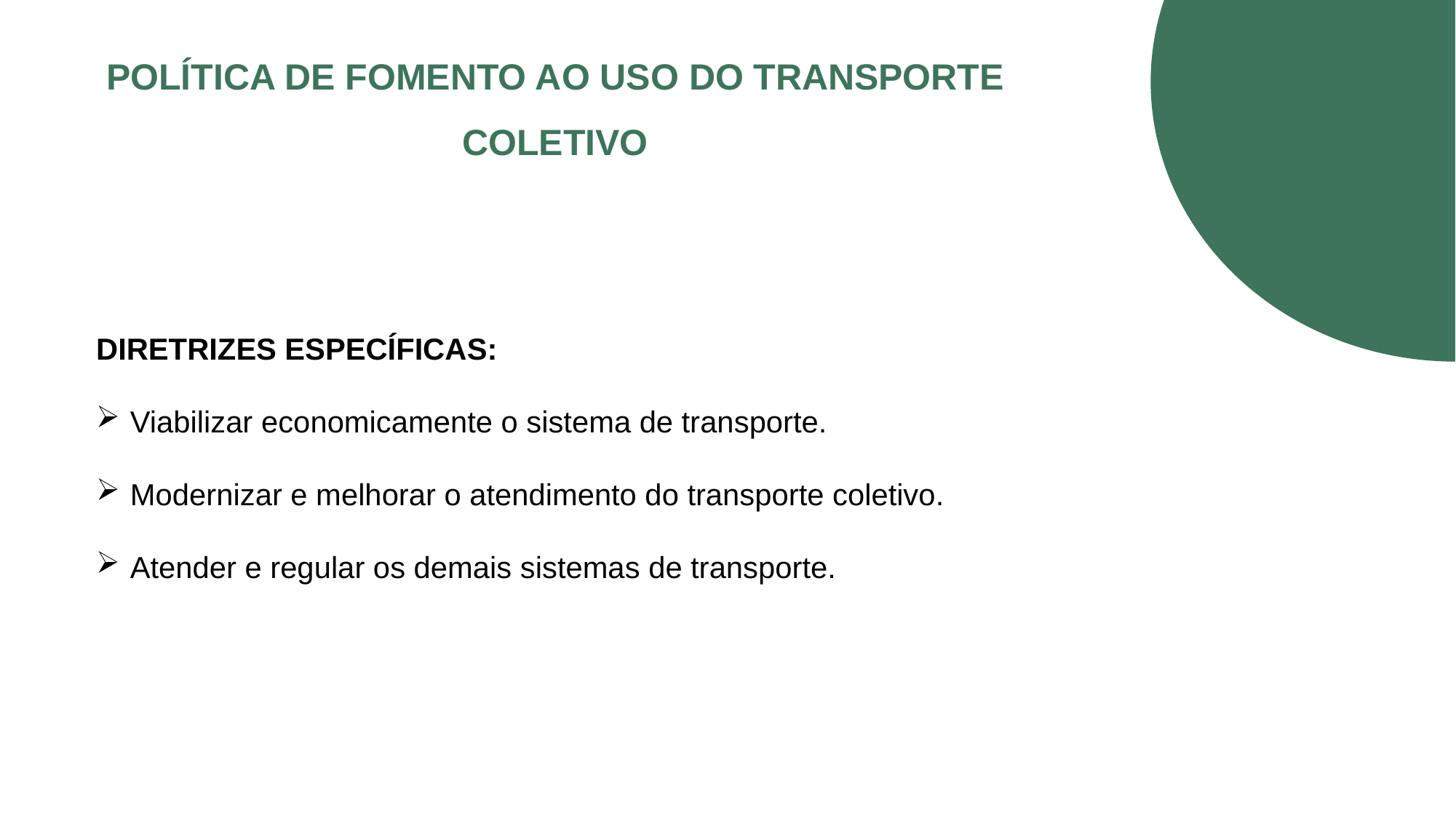

POLÍTICA DE FOMENTO AO USO DO TRANSPORTE COLETIVO
DIRETRIZES ESPECÍFICAS:

Viabilizar economicamente o sistema de transporte.

Modernizar e melhorar o atendimento do transporte coletivo.

Atender e regular os demais sistemas de transporte.